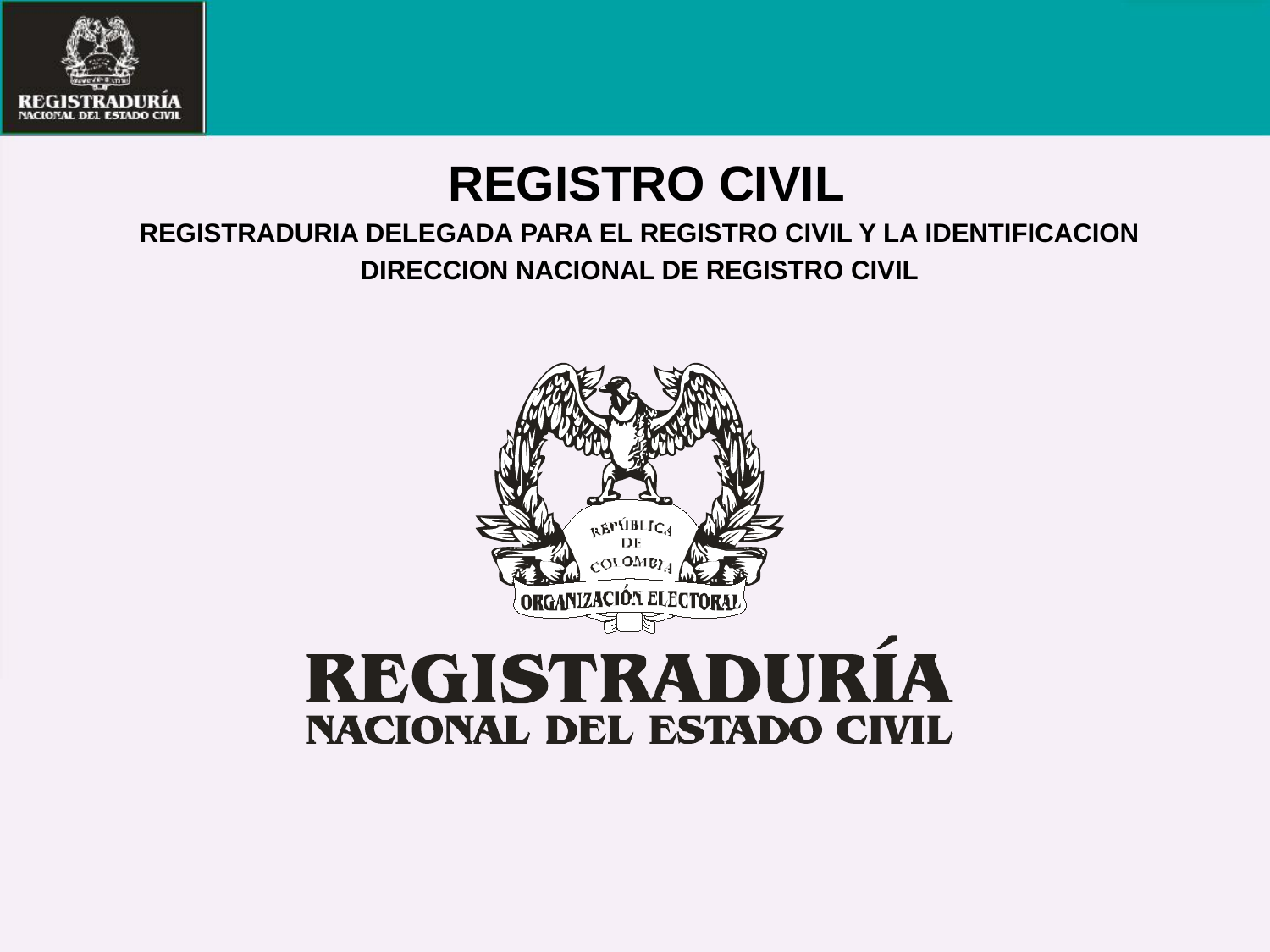

# REGISTRO CIVIL
REGISTRADURIA DELEGADA PARA EL REGISTRO CIVIL Y LA IDENTIFICACION
DIRECCION NACIONAL DE REGISTRO CIVIL